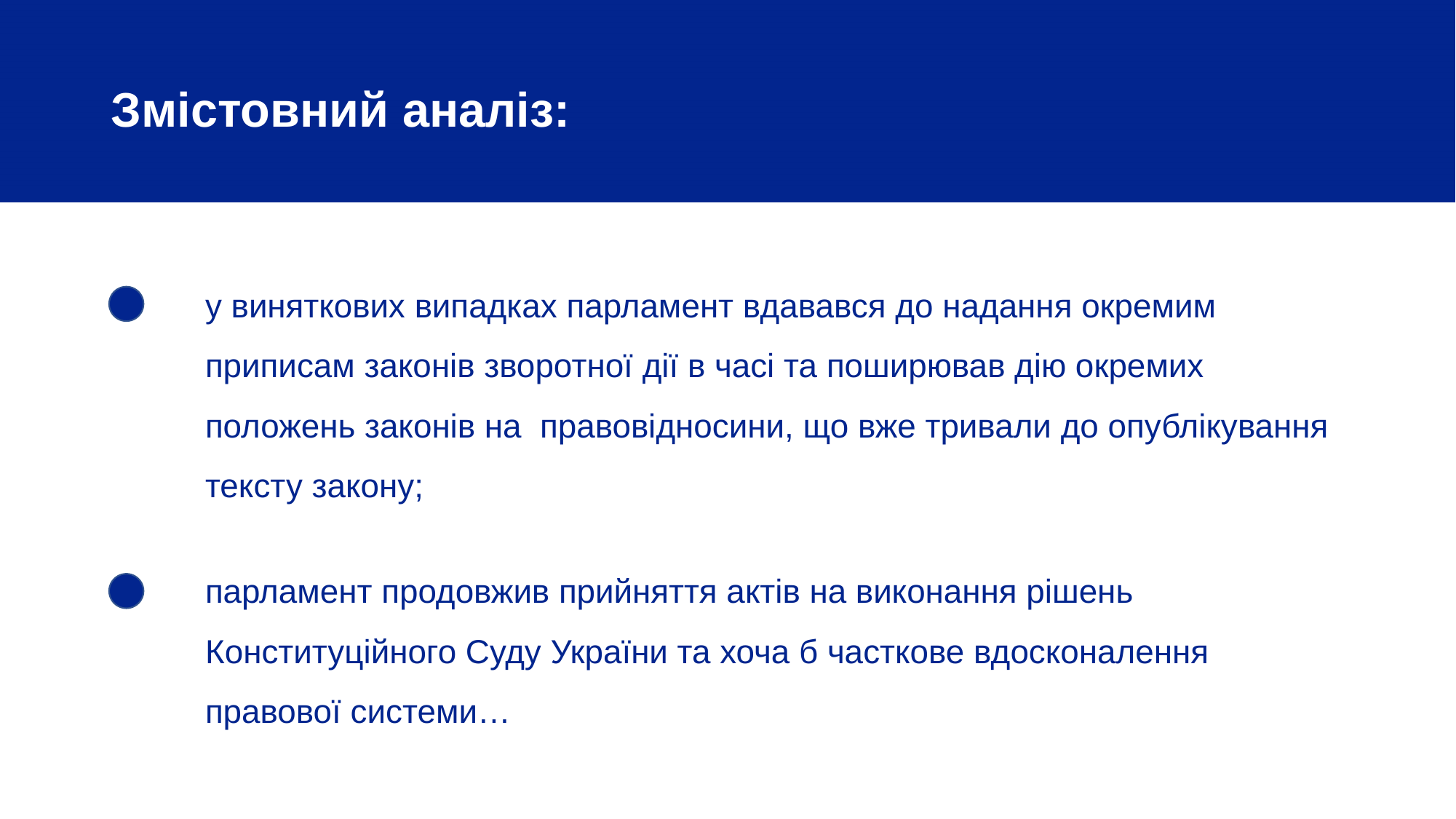

# Змістовний аналіз:
у виняткових випадках парламент вдавався до надання окремим приписам законів зворотної дії в часі та поширював дію окремих положень законів на  правовідносини, що вже тривали до опублікування тексту закону;
парламент продовжив прийняття актів на виконання рішень Конституційного Суду України та хоча б часткове вдосконалення правової системи…